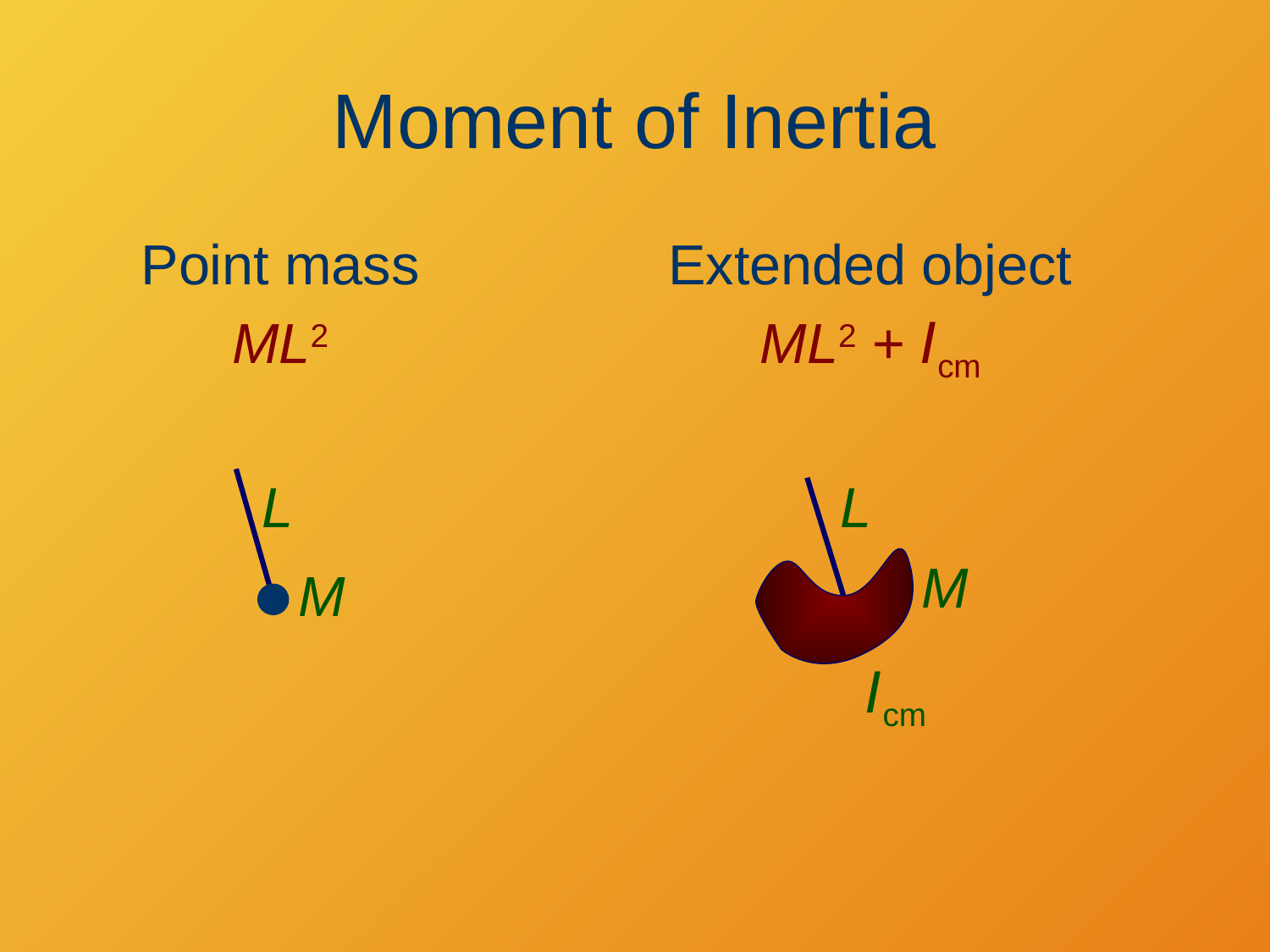

# Moment of Inertia
Point mass
ML2
Extended object
ML2 + Icm
L

M
Icm
L

M